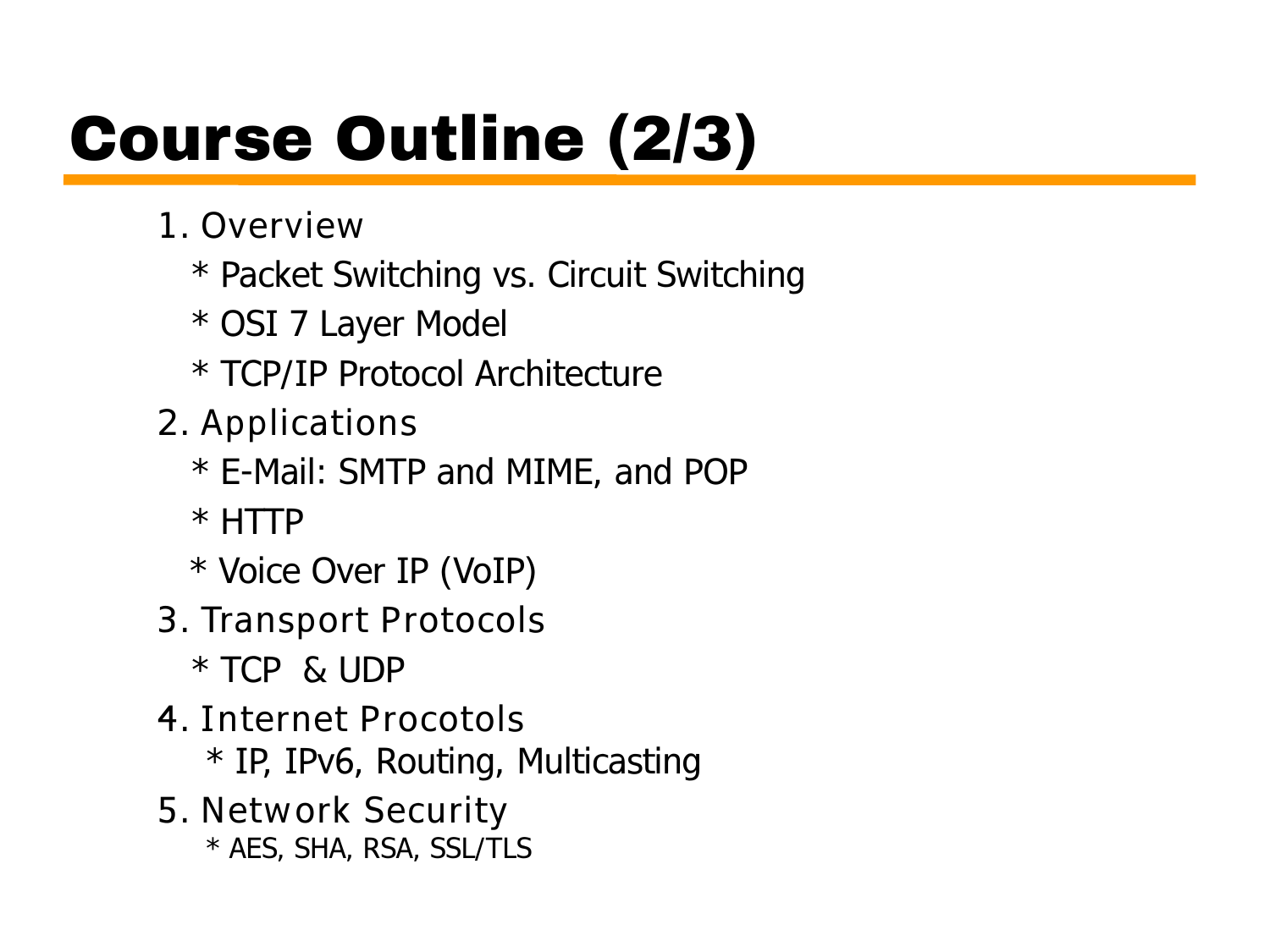

# Course Outline (2/3)
1. Overview
   * Packet Switching vs. Circuit Switching
   * OSI 7 Layer Model
   * TCP/IP Protocol Architecture
2. Applications
   * E-Mail: SMTP and MIME, and POP
   * HTTP
   * Voice Over IP (VoIP)
3. Transport Protocols
   * TCP  & UDP
4. Internet Procotols
* IP, IPv6, Routing, Multicasting
5. Network Security
* AES, SHA, RSA, SSL/TLS